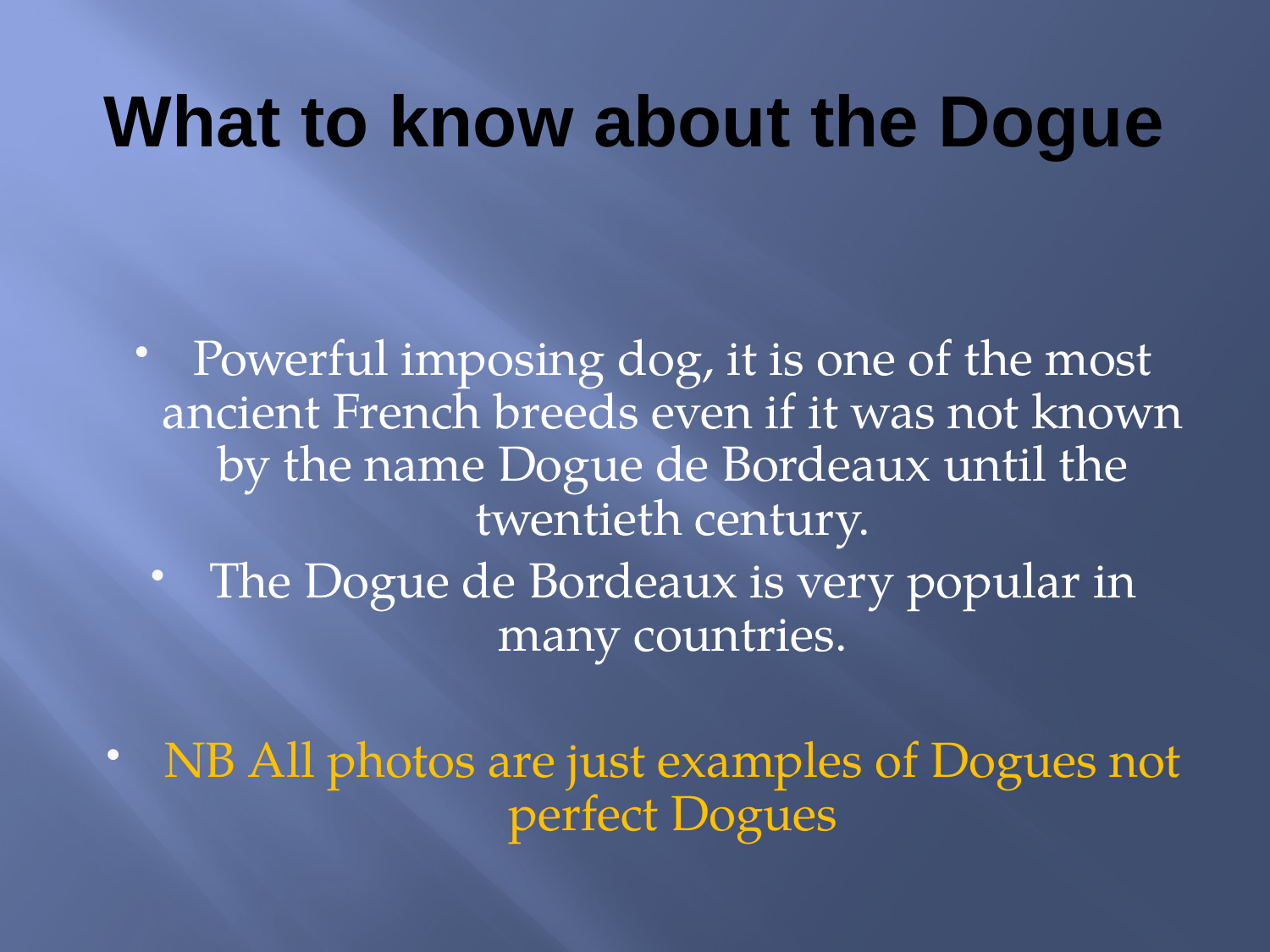

# What to know about the Dogue
Powerful imposing dog, it is one of the most ancient French breeds even if it was not known by the name Dogue de Bordeaux until the twentieth century.
The Dogue de Bordeaux is very popular in many countries.

NB All photos are just examples of Dogues not perfect Dogues